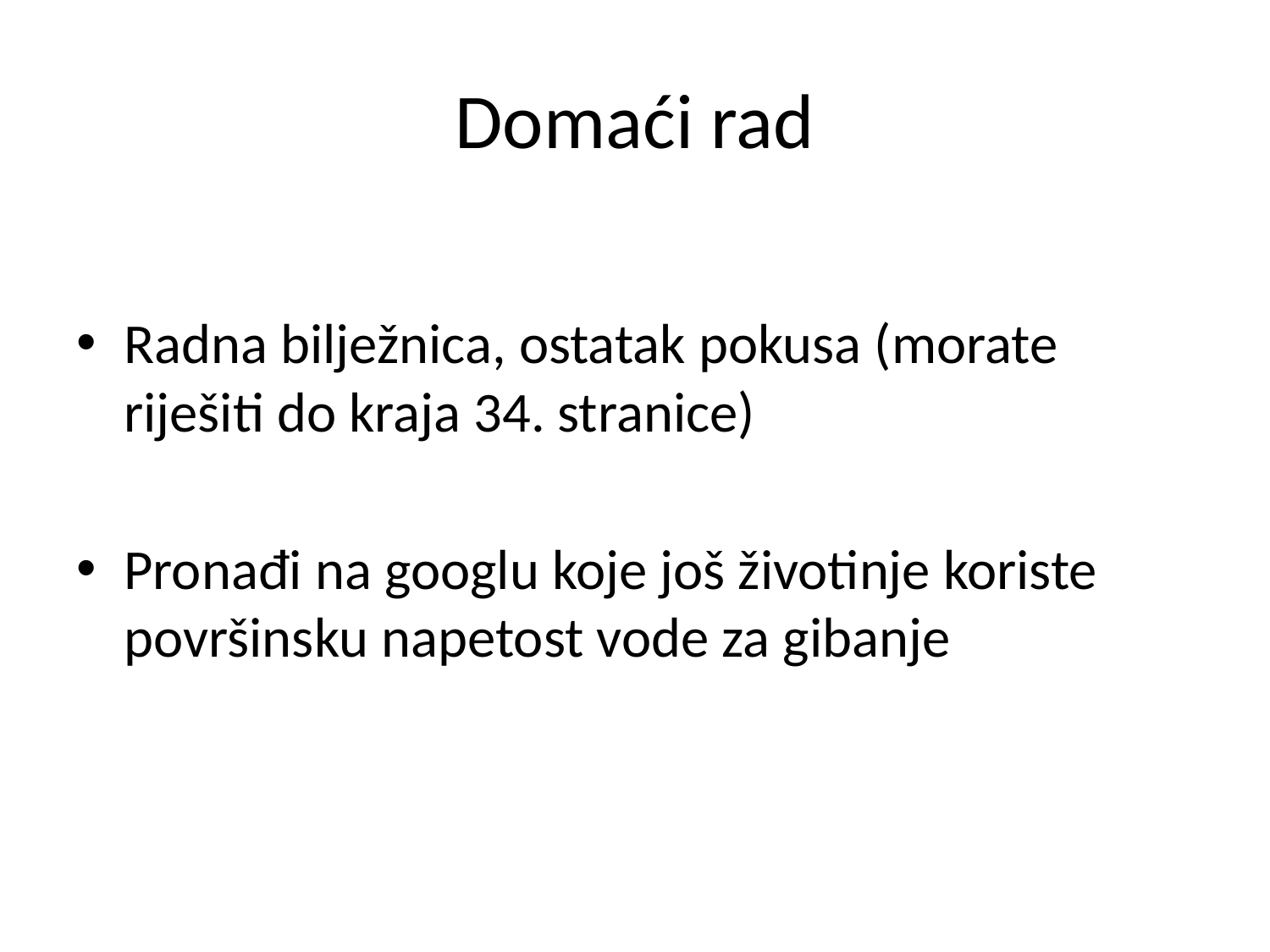

# Domaći rad

Radna bilježnica, ostatak pokusa (morate riješiti do kraja 34. stranice)

Pronađi na googlu koje još životinje koriste površinsku napetost vode za gibanje